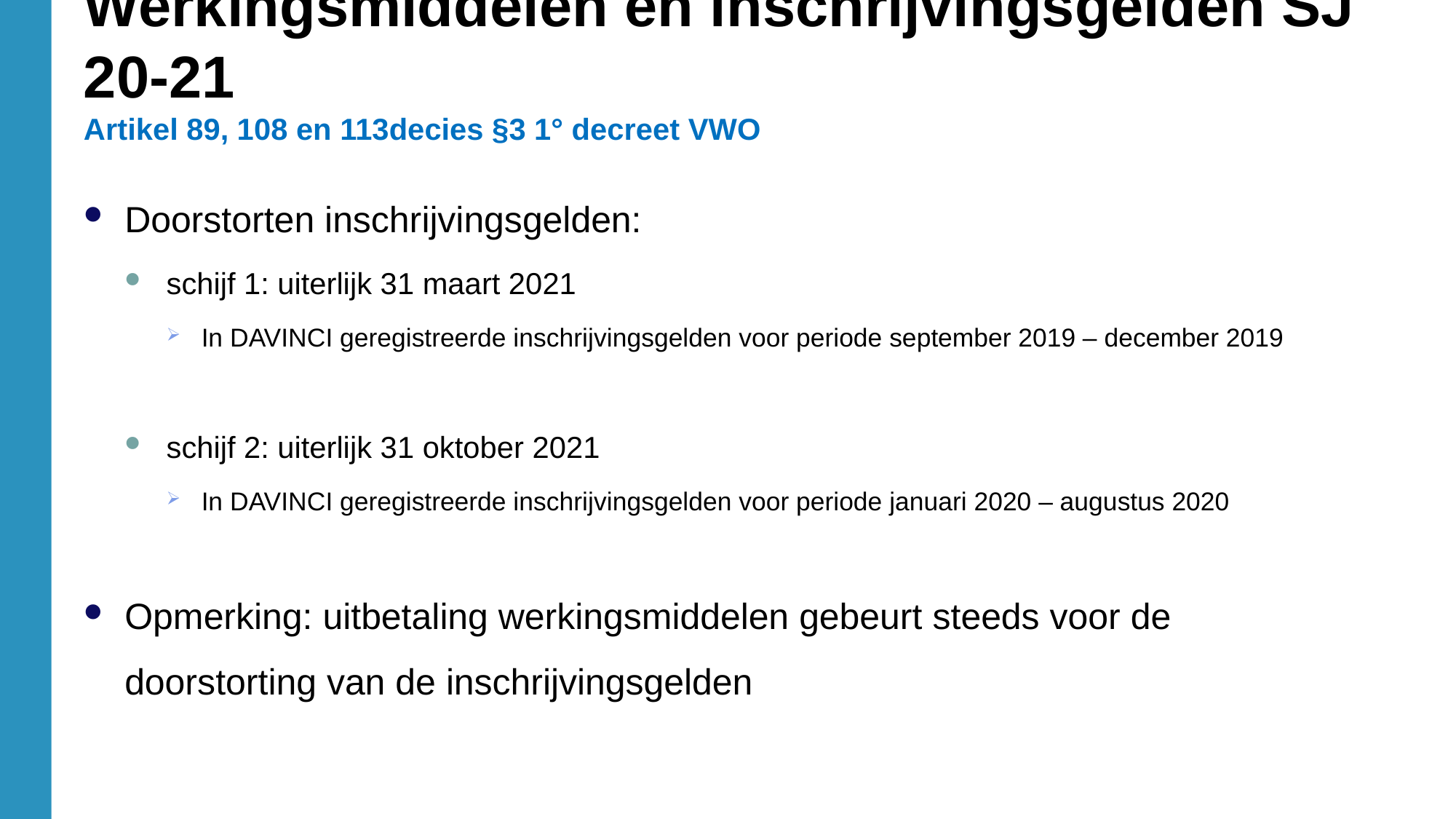

Werkingsmiddelen en inschrijvingsgelden SJ 20-21
Artikel 89, 108 en 113decies §3 1° decreet VWO
Doorstorten inschrijvingsgelden:
schijf 1: uiterlijk 31 maart 2021
In DAVINCI geregistreerde inschrijvingsgelden voor periode september 2019 – december 2019

schijf 2: uiterlijk 31 oktober 2021
In DAVINCI geregistreerde inschrijvingsgelden voor periode januari 2020 – augustus 2020

Opmerking: uitbetaling werkingsmiddelen gebeurt steeds voor de doorstorting van de inschrijvingsgelden